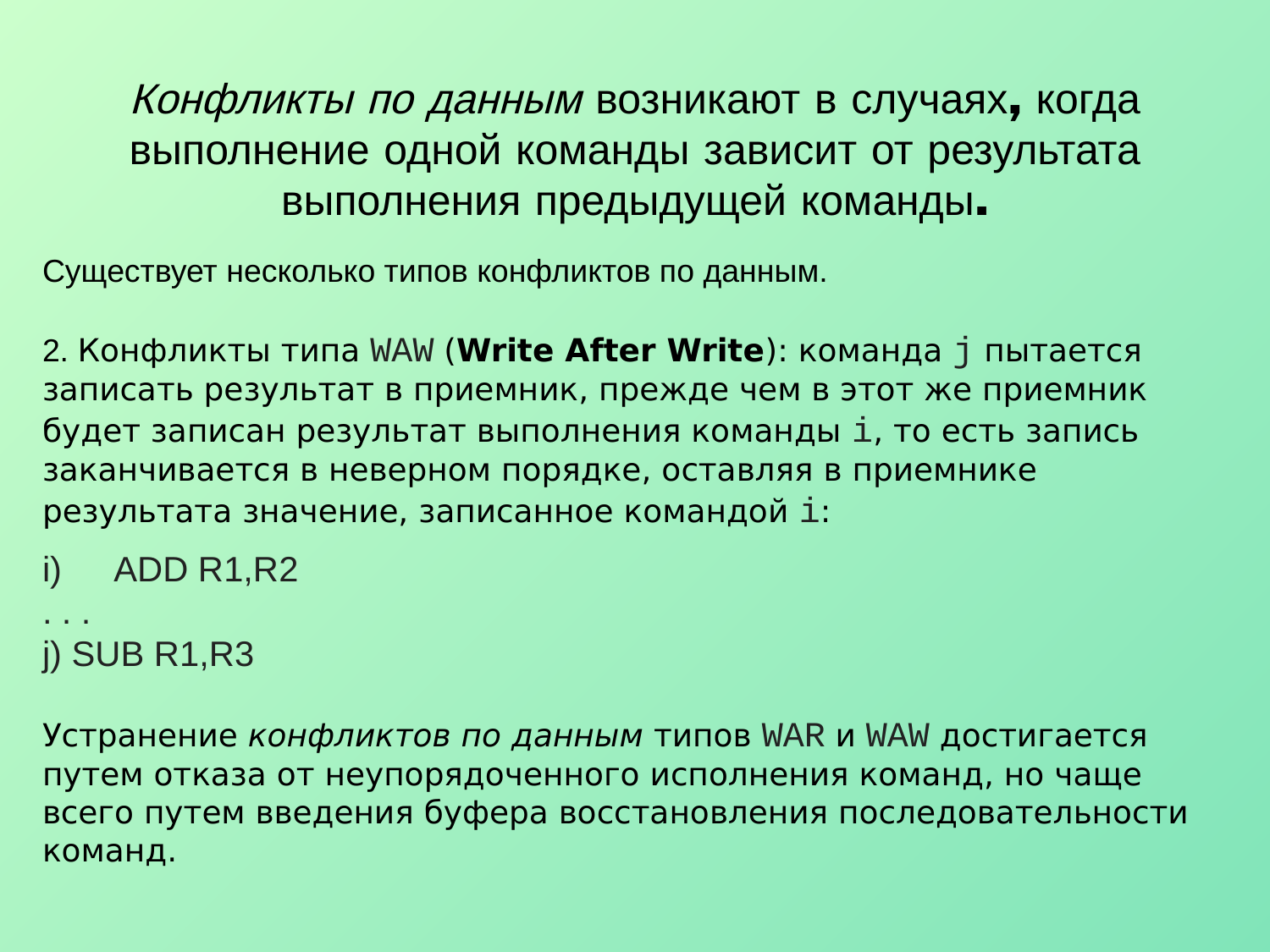

# Конфликты по данным возникают в случаях, когда выполнение одной команды зависит от результата выполнения предыдущей команды.
Существует несколько типов конфликтов по данным.

2. Конфликты типа WAW (Write After Write): команда j пытается записать результат в приемник, прежде чем в этот же приемник будет записан результат выполнения команды i, то есть запись заканчивается в неверном порядке, оставляя в приемнике результата значение, записанное командой i:

ADD R1,R2
. . .
j) SUB R1,R3

Устранение конфликтов по данным типов WAR и WAW достигается путем отказа от неупорядоченного исполнения команд, но чаще всего путем введения буфера восстановления последовательности команд.